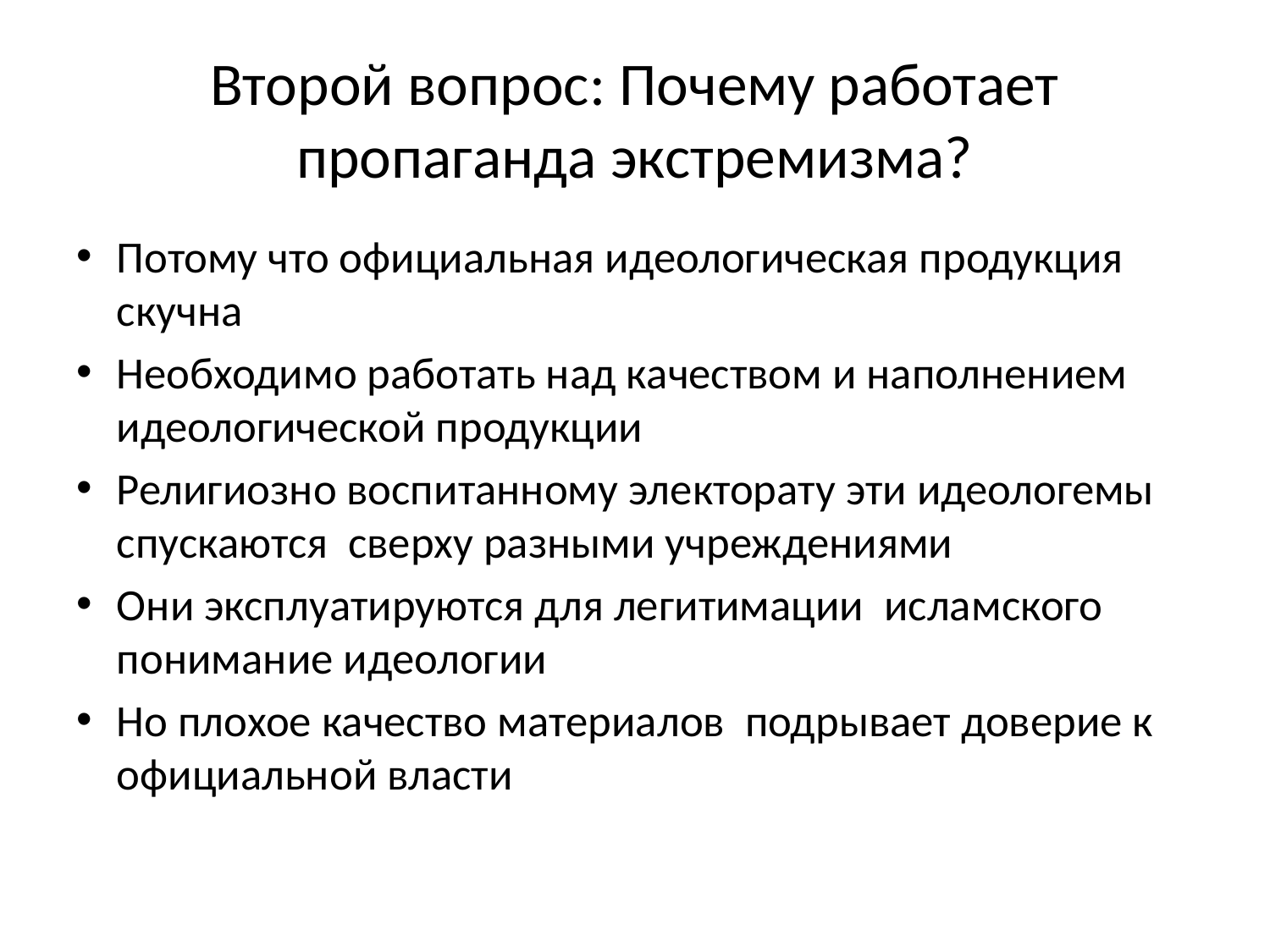

# Второй вопрос: Почему работает пропаганда экстремизма?
Потому что официальная идеологическая продукция скучна
Необходимо работать над качеством и наполнением идеологической продукции
Религиозно воспитанному электорату эти идеологемы спускаются  сверху разными учреждениями
Они эксплуатируются для легитимации  исламского понимание идеологии
Но плохое качество материалов  подрывает доверие к официальной власти